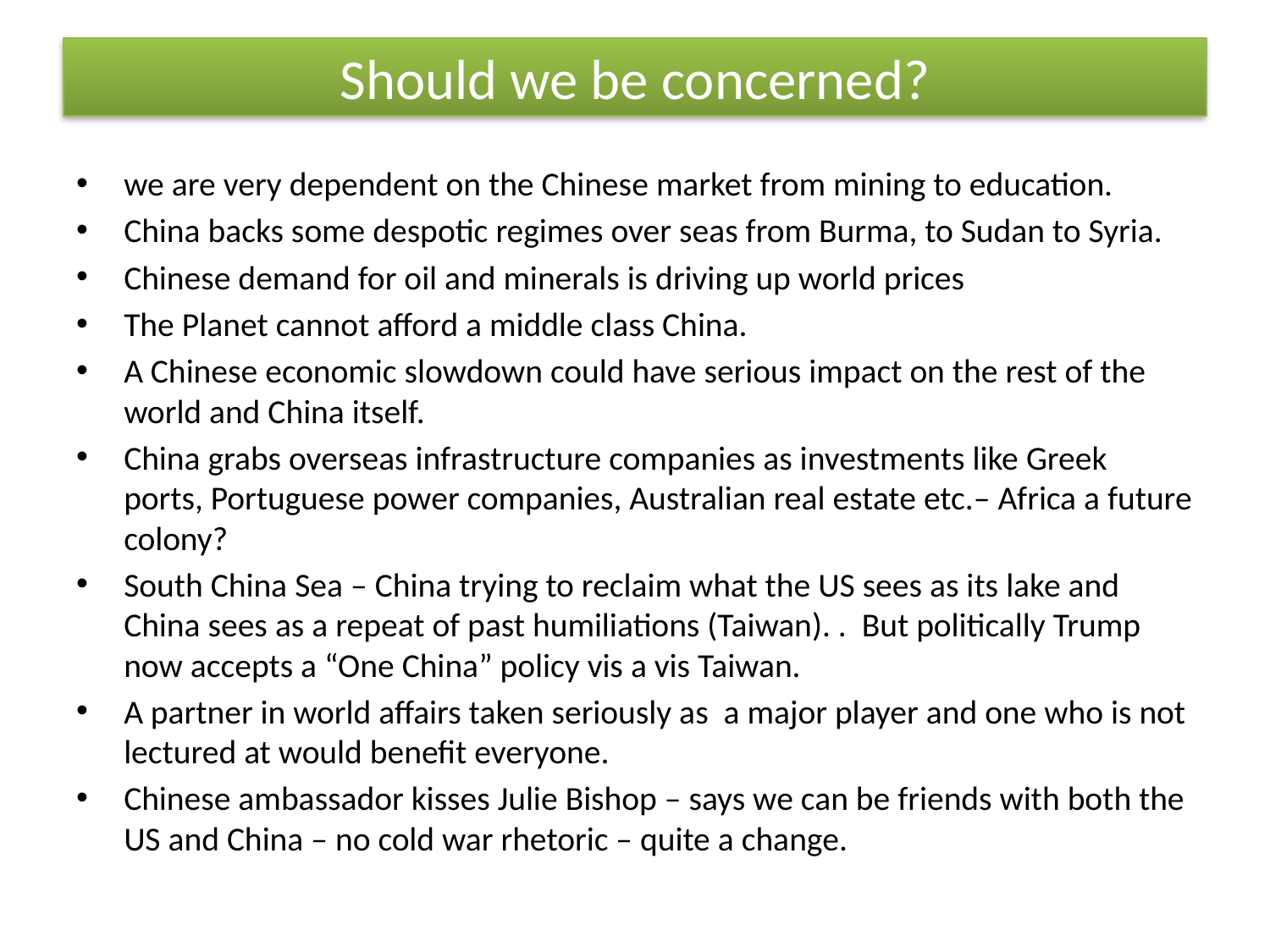

# Should we be concerned?
we are very dependent on the Chinese market from mining to education.
China backs some despotic regimes over seas from Burma, to Sudan to Syria.
Chinese demand for oil and minerals is driving up world prices
The Planet cannot afford a middle class China.
A Chinese economic slowdown could have serious impact on the rest of the world and China itself.
China grabs overseas infrastructure companies as investments like Greek ports, Portuguese power companies, Australian real estate etc.– Africa a future colony?
South China Sea – China trying to reclaim what the US sees as its lake and China sees as a repeat of past humiliations (Taiwan). .  But politically Trump now accepts a “One China” policy vis a vis Taiwan.
A partner in world affairs taken seriously as  a major player and one who is not lectured at would benefit everyone.
Chinese ambassador kisses Julie Bishop – says we can be friends with both the US and China – no cold war rhetoric – quite a change.